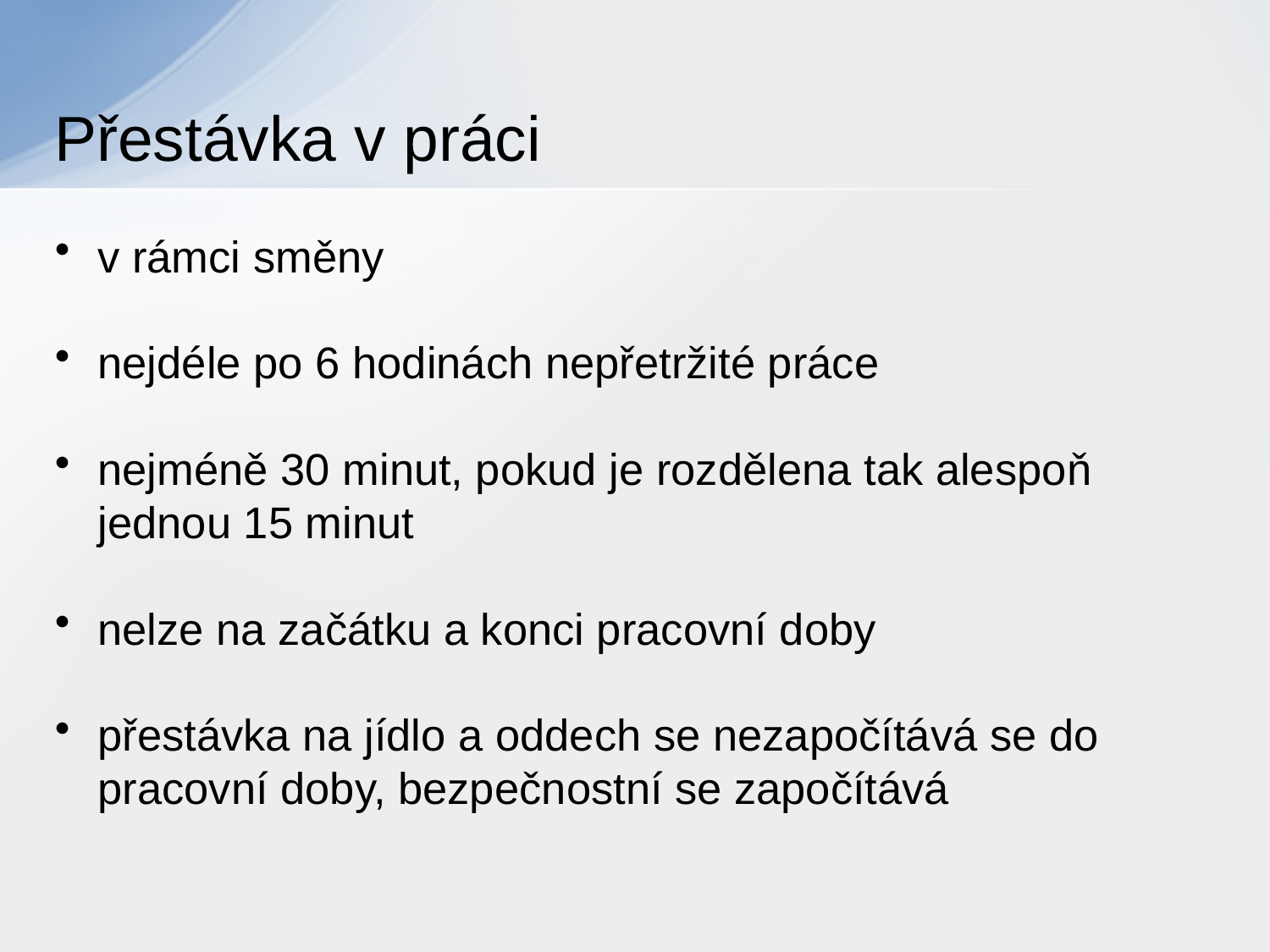

# Přestávka v práci
v rámci směny

nejdéle po 6 hodinách nepřetržité práce

nejméně 30 minut, pokud je rozdělena tak alespoň jednou 15 minut

nelze na začátku a konci pracovní doby

přestávka na jídlo a oddech se nezapočítává se do pracovní doby, bezpečnostní se započítává